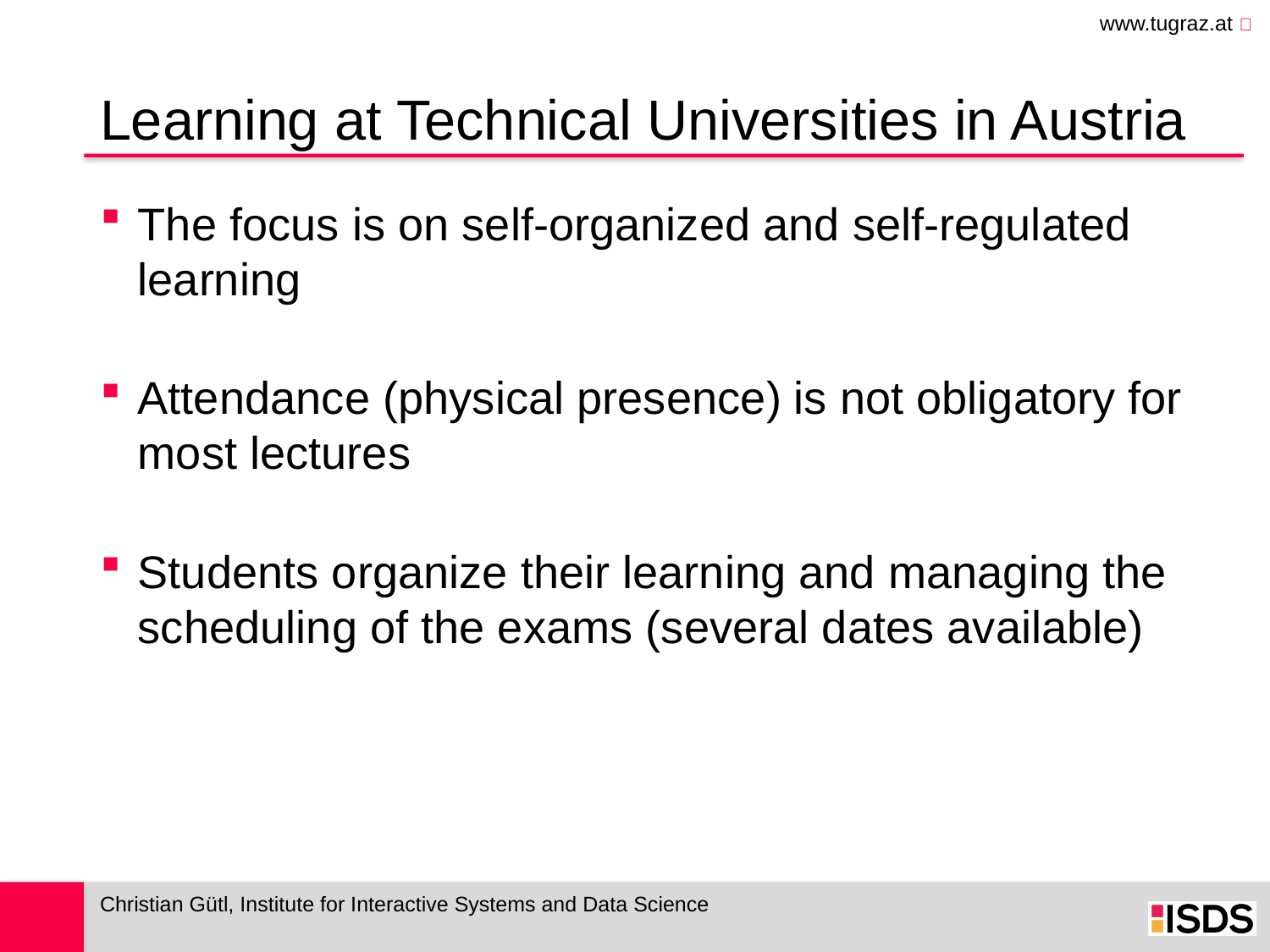

Learning at Technical Universities in Austria
The focus is on self-organized and self-regulated learning

Attendance (physical presence) is not obligatory for most lectures

Students organize their learning and managing the scheduling of the exams (several dates available)
Christian Gütl, Institute for Interactive Systems and Data Science